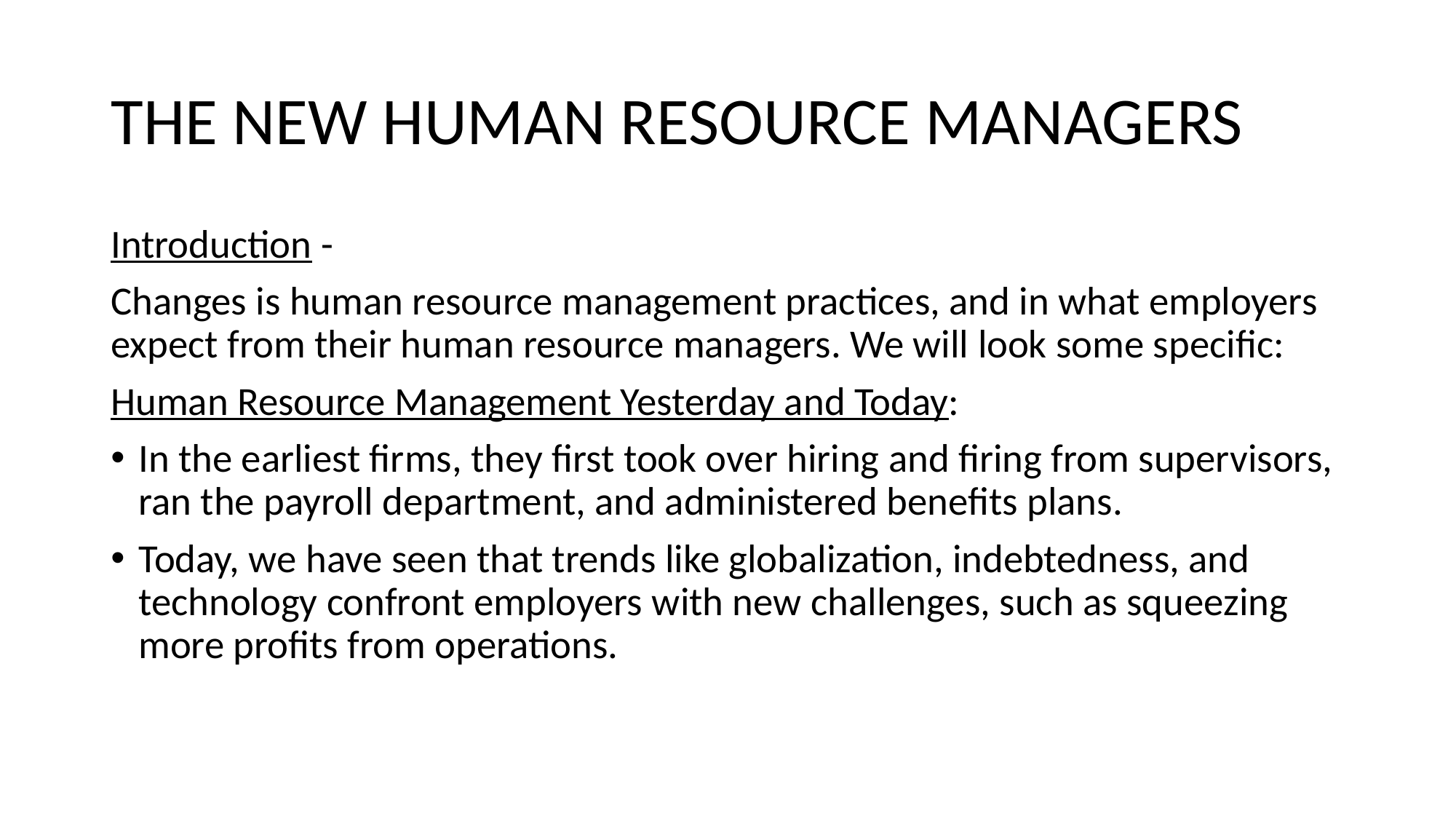

# THE NEW HUMAN RESOURCE MANAGERS
Introduction -
Changes is human resource management practices, and in what employers expect from their human resource managers. We will look some specific:
Human Resource Management Yesterday and Today:
In the earliest firms, they first took over hiring and firing from supervisors, ran the payroll department, and administered benefits plans.
Today, we have seen that trends like globalization, indebtedness, and technology confront employers with new challenges, such as squeezing more profits from operations.